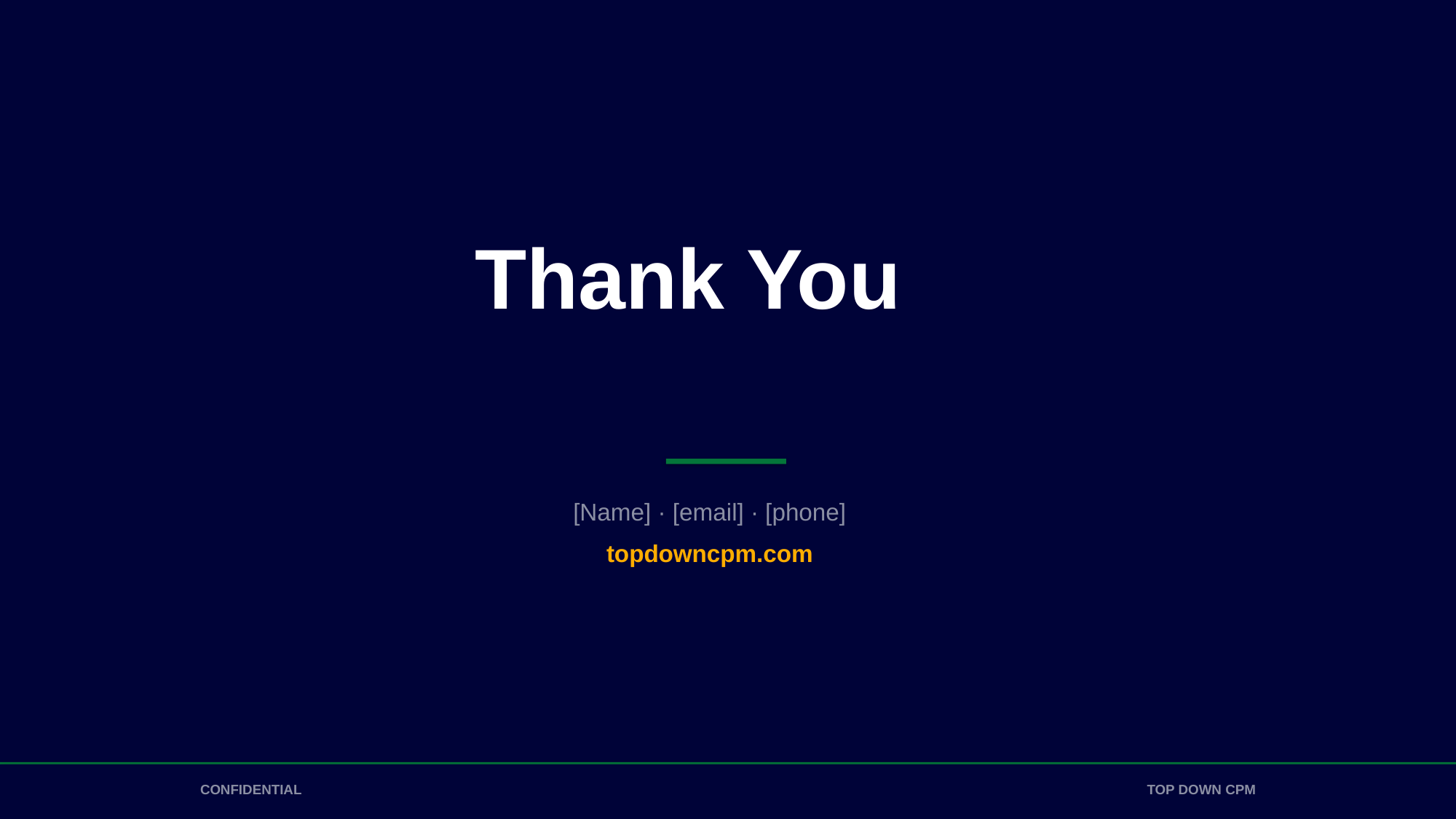

Thank You

[Name] · [email] · [phone]
topdowncpm.com

CONFIDENTIAL
TOP DOWN CPM